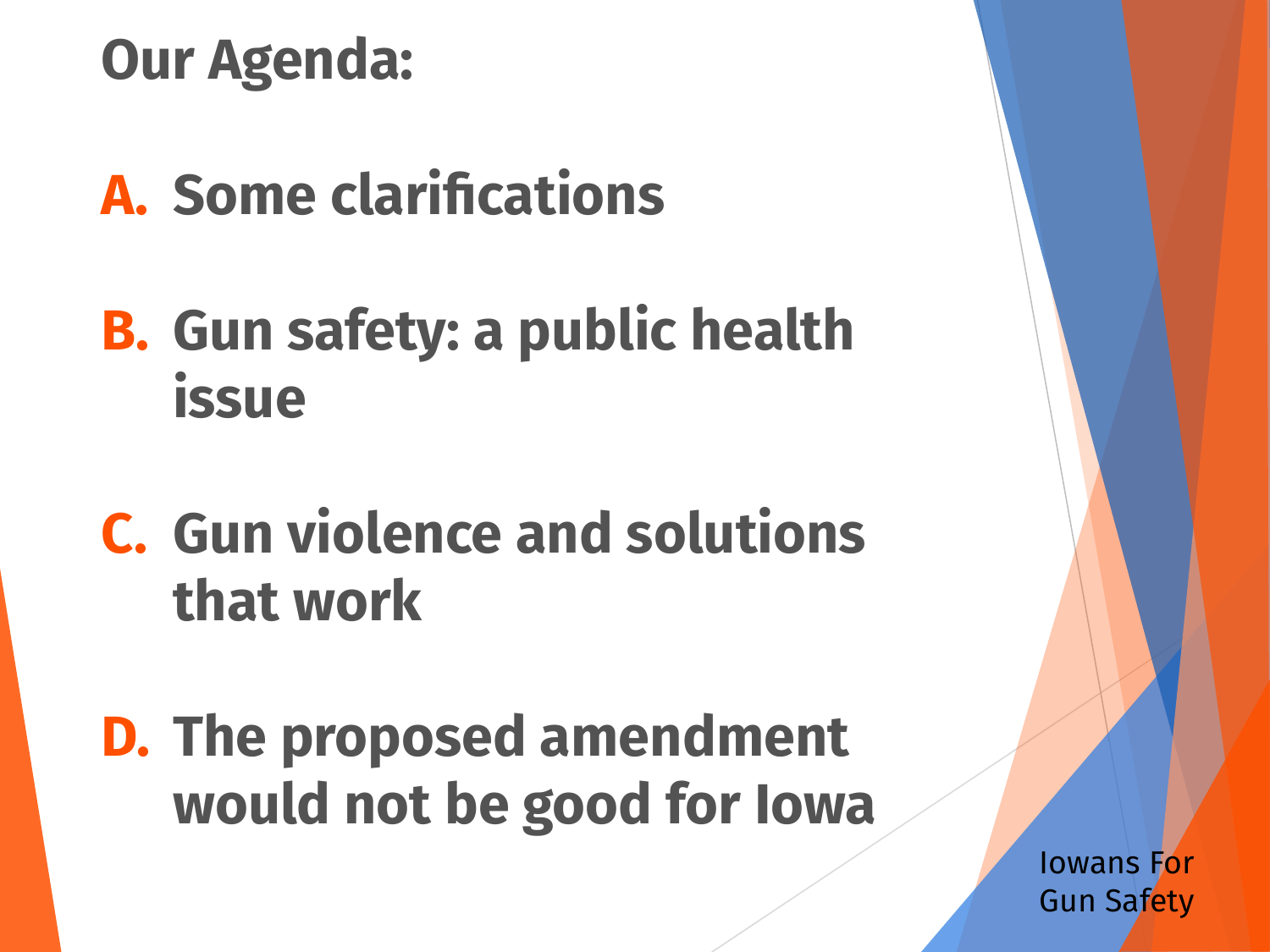

Our Agenda:

Some clarifications

Gun safety: a public health issue

Gun violence and solutions that work

The proposed amendment would not be good for Iowa